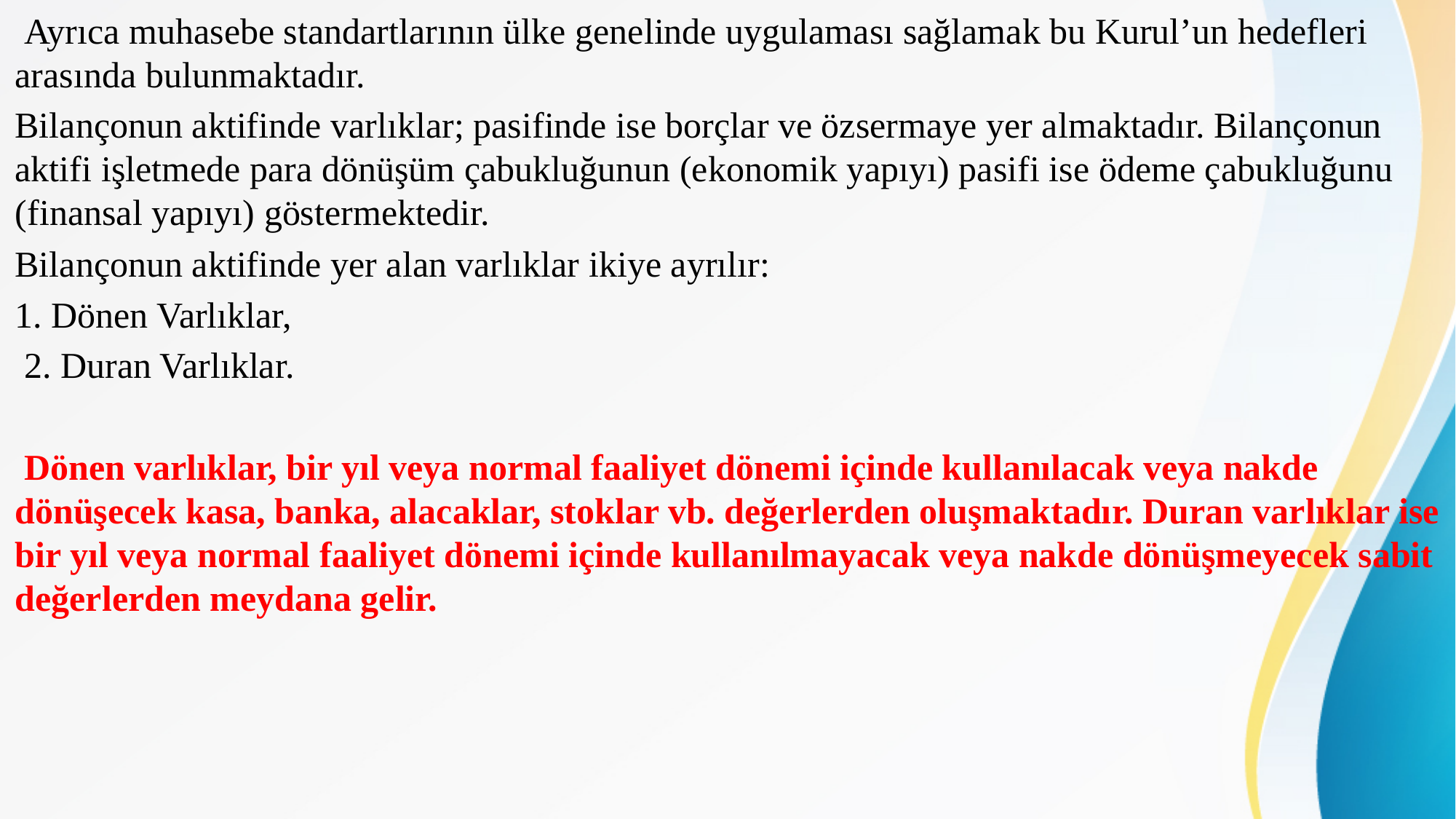

Ayrıca muhasebe standartlarının ülke genelinde uygulaması sağlamak bu Kurul’un hedefleri arasında bulunmaktadır.
Bilançonun aktifinde varlıklar; pasifinde ise borçlar ve özsermaye yer almaktadır. Bilançonun aktifi işletmede para dönüşüm çabukluğunun (ekonomik yapıyı) pasifi ise ödeme çabukluğunu (finansal yapıyı) göstermektedir.
Bilançonun aktifinde yer alan varlıklar ikiye ayrılır:
1. Dönen Varlıklar,
 2. Duran Varlıklar.

 Dönen varlıklar, bir yıl veya normal faaliyet dönemi içinde kullanılacak veya nakde dönüşecek kasa, banka, alacaklar, stoklar vb. değerlerden oluşmaktadır. Duran varlıklar ise bir yıl veya normal faaliyet dönemi içinde kullanılmayacak veya nakde dönüşmeyecek sabit değerlerden meydana gelir.